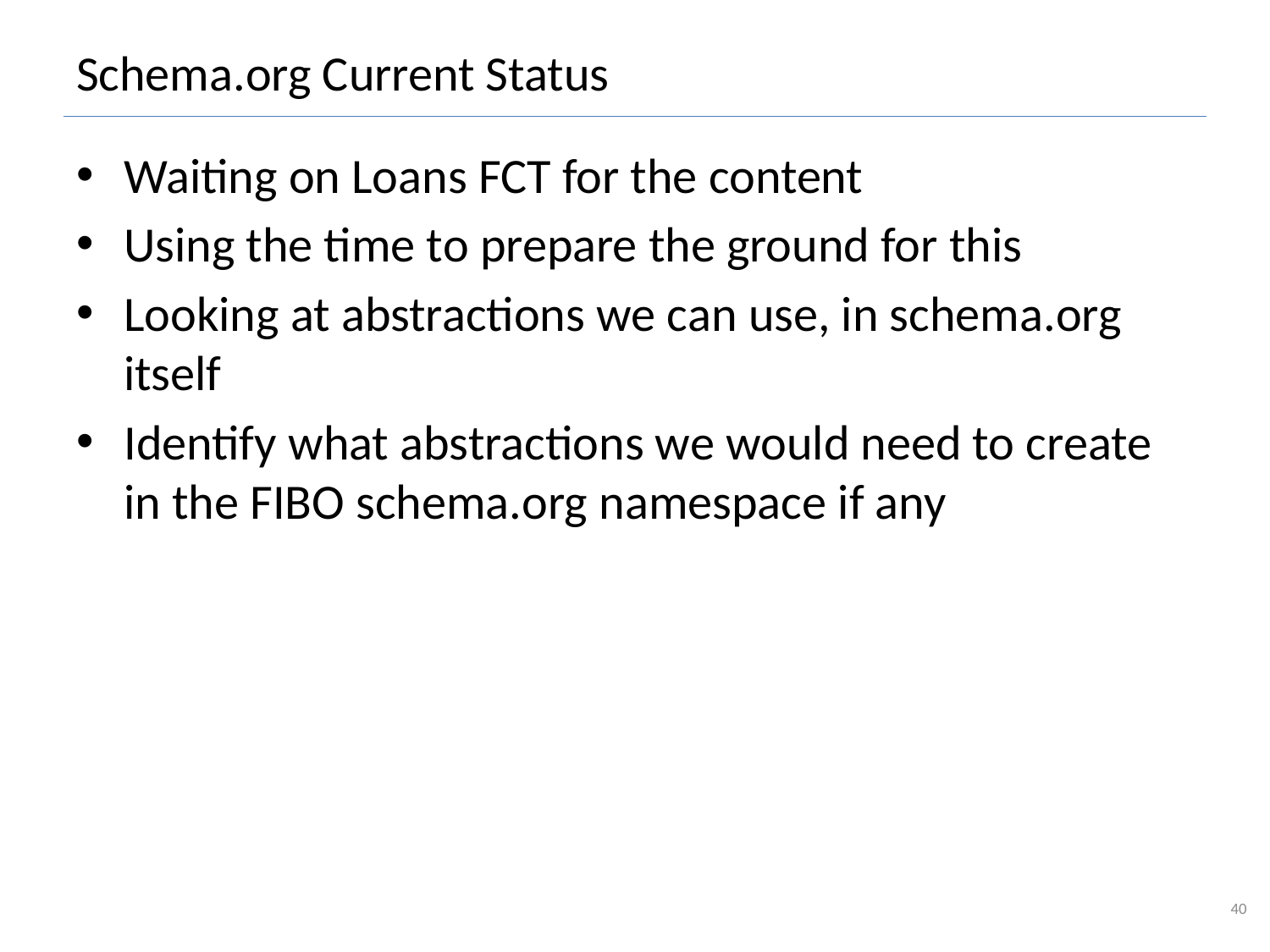

# Schema.org Current Status
Waiting on Loans FCT for the content
Using the time to prepare the ground for this
Looking at abstractions we can use, in schema.org itself
Identify what abstractions we would need to create in the FIBO schema.org namespace if any
40